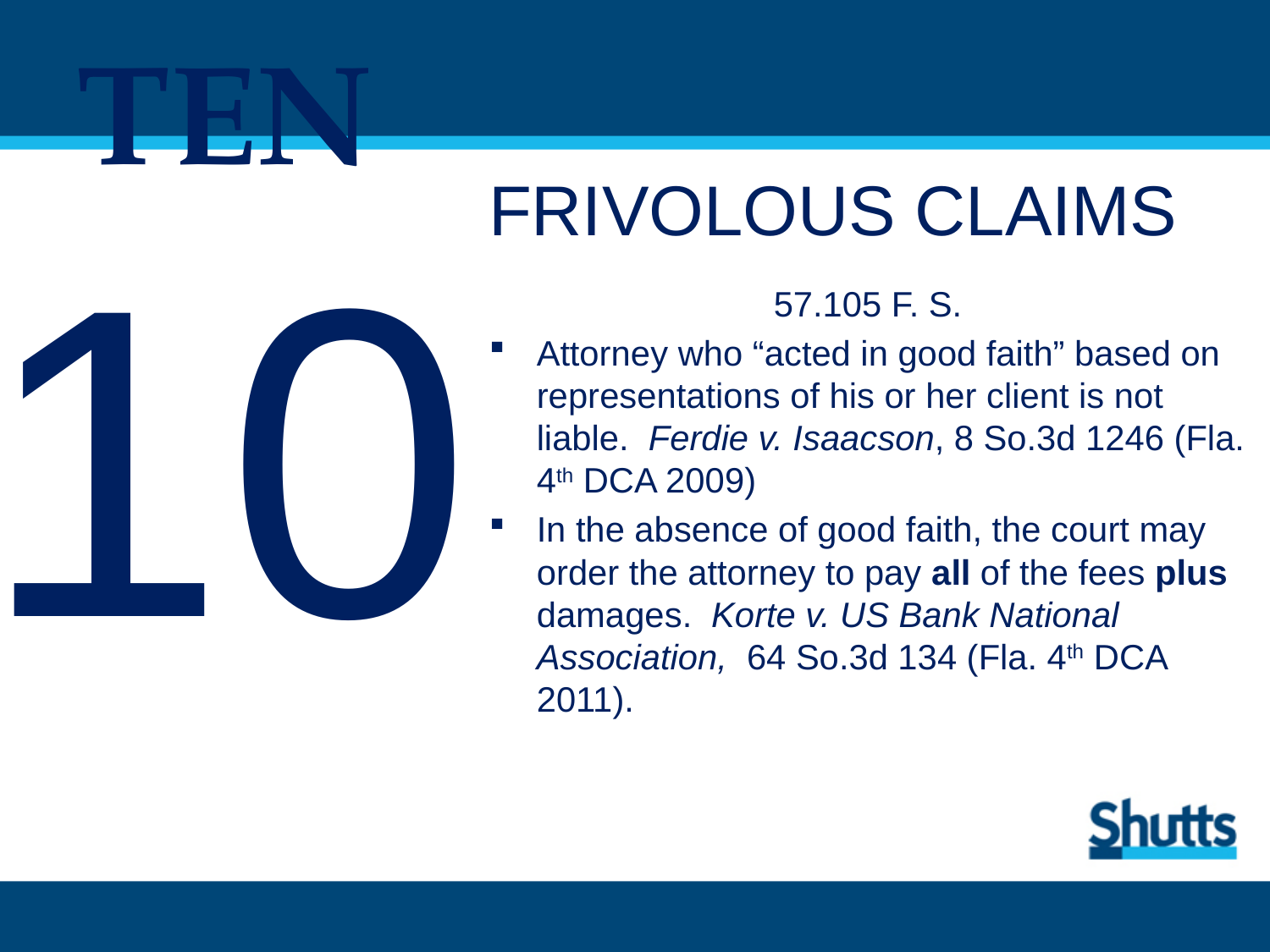

# TEN
FRIVOLOUS CLAIMS
10
57.105 F. S.
Attorney who “acted in good faith” based on representations of his or her client is not liable.  Ferdie v. Isaacson, 8 So.3d 1246 (Fla. 4th DCA 2009)
In the absence of good faith, the court may order the attorney to pay all of the fees plus damages.  Korte v. US Bank National Association,  64 So.3d 134 (Fla. 4th DCA 2011).